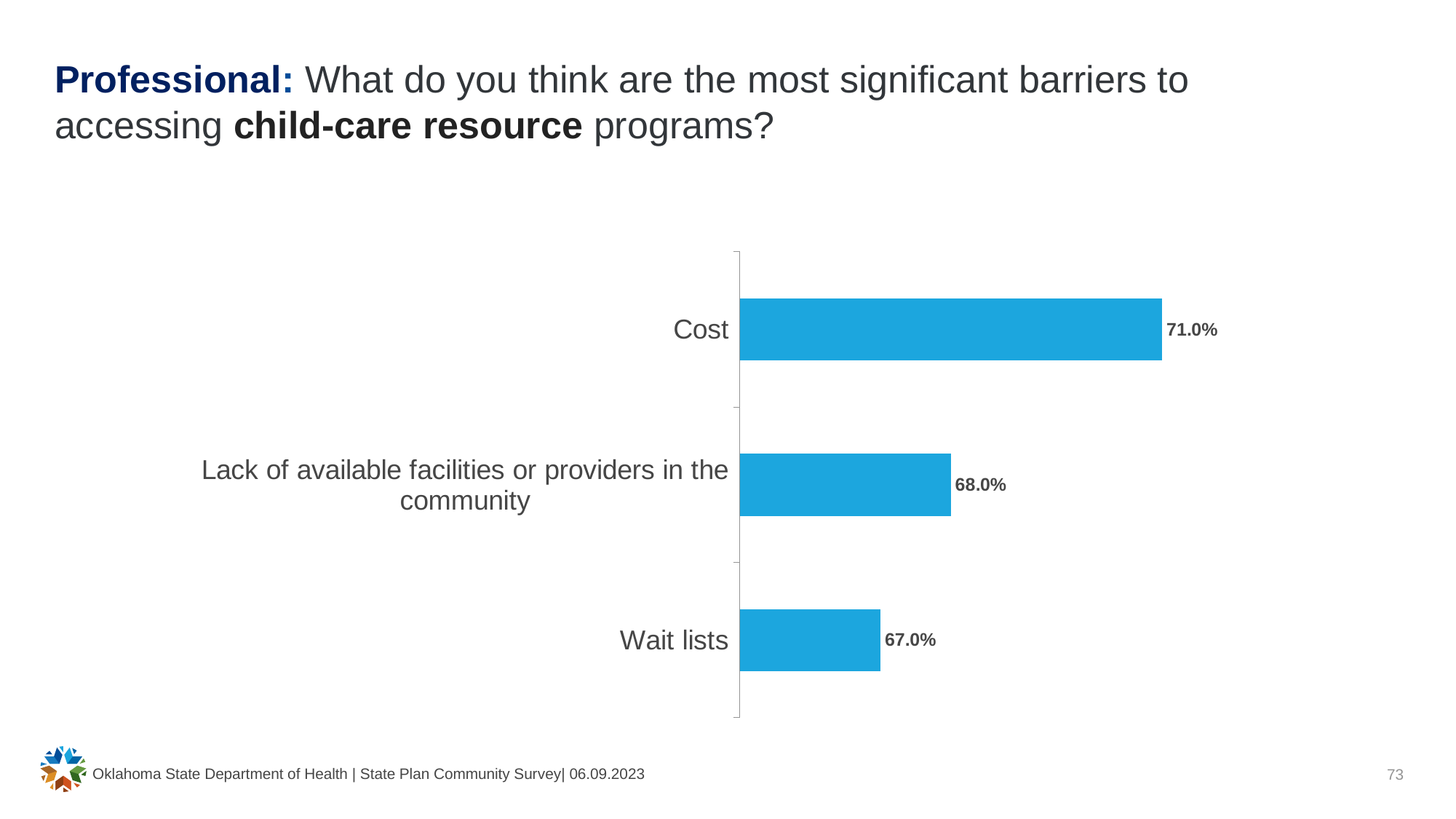

# Professional: What do you think are the most significant barriers to accessing child-care resource programs?

### Chart

| Category | Percentage of Responses |
|---|---|
| Wait lists | 0.67 |
| Lack of available facilities or providers in the community | 0.68 |
| Cost | 0.71 |
Oklahoma State Department of Health | State Plan Community Survey| 06.09.2023
73